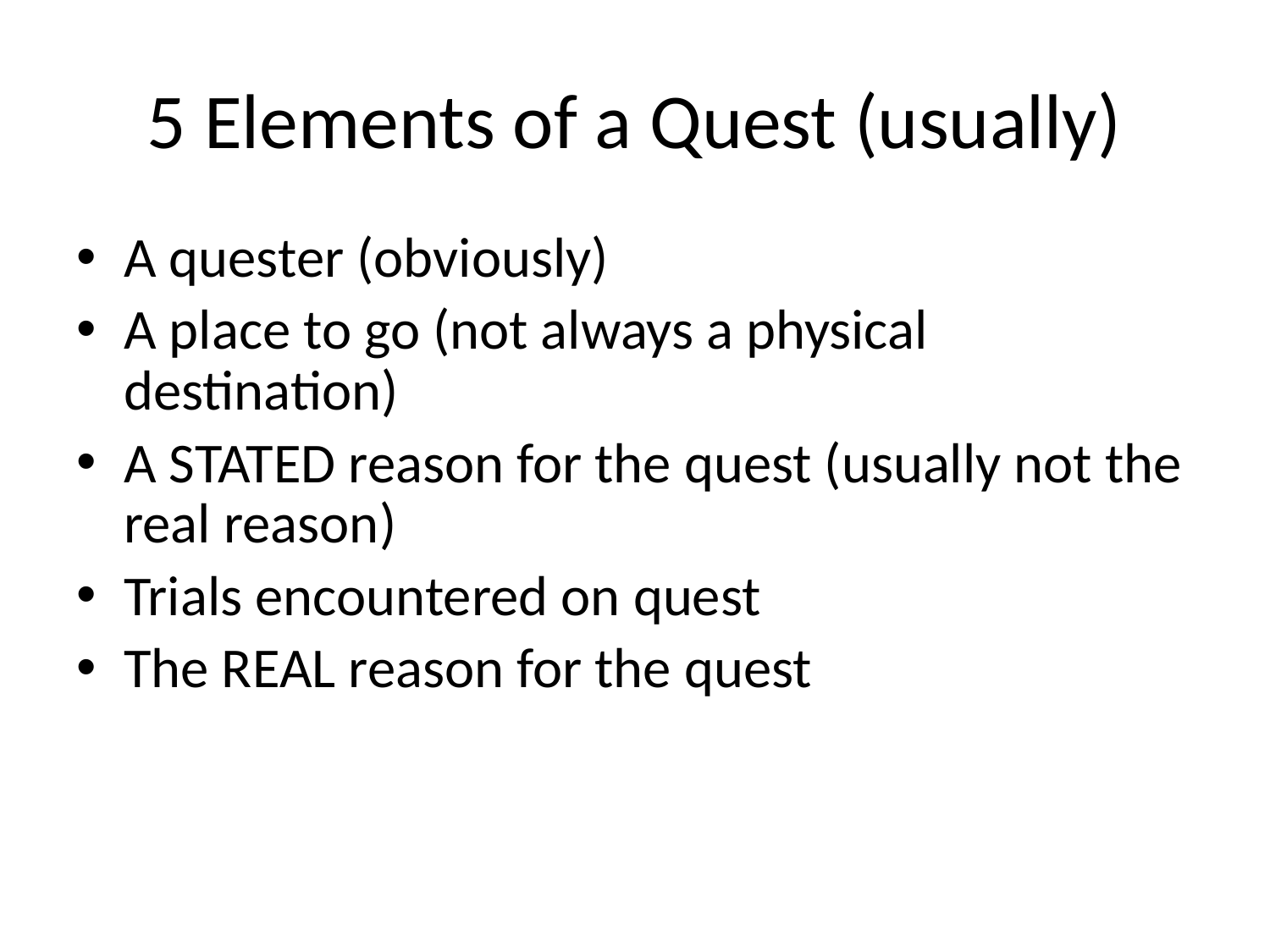

# 5 Elements of a Quest (usually)
A quester (obviously)
A place to go (not always a physical destination)
A STATED reason for the quest (usually not the real reason)
Trials encountered on quest
The REAL reason for the quest